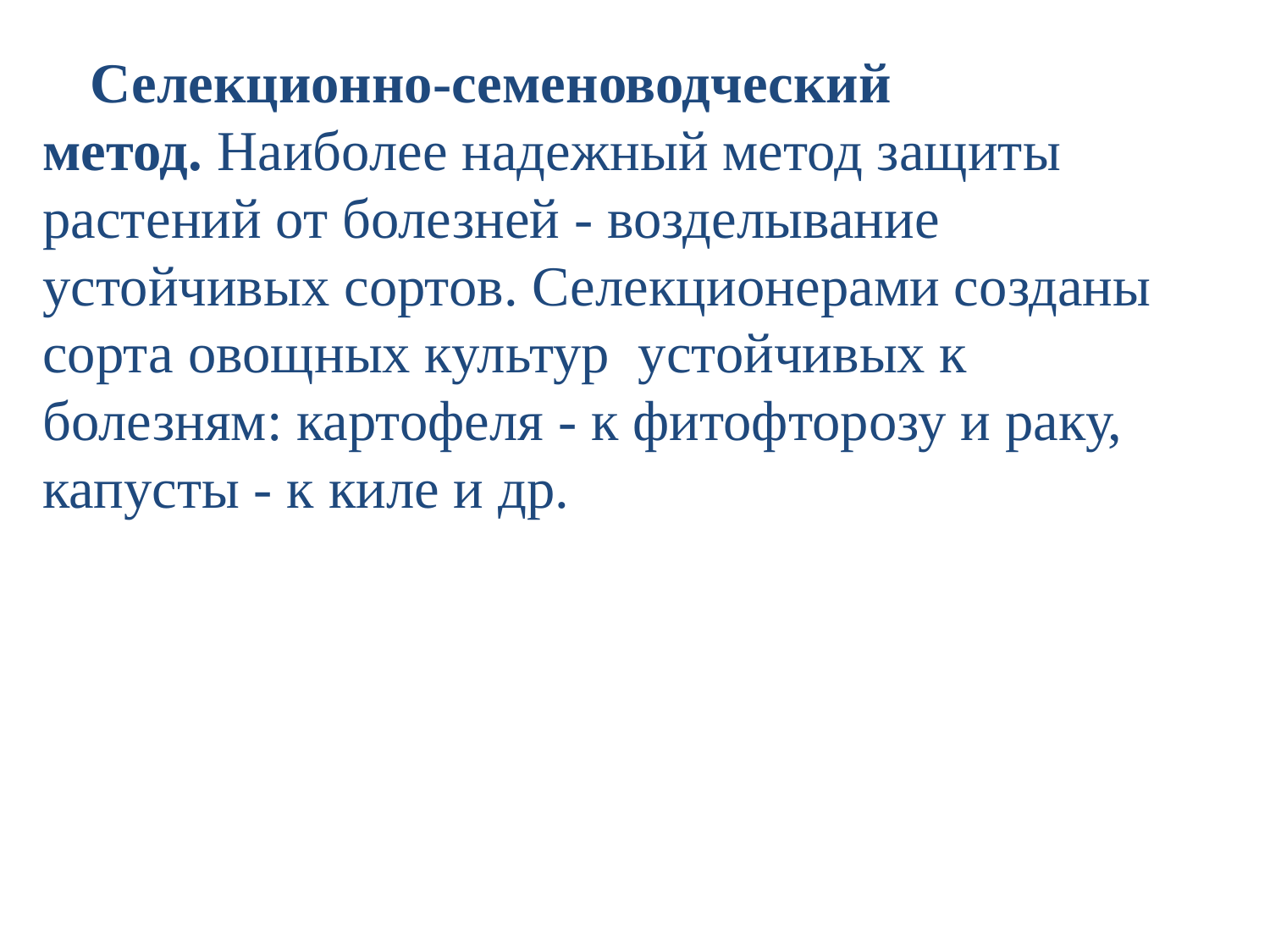

Селекционно-семеноводческий метод. Наиболее надежный метод защиты растений от болезней - возделывание устойчивых сортов. Селекционерами созданы сорта овощных культур  устойчивых к  болезням: картофеля - к фитофторозу и раку, капусты - к киле и др.